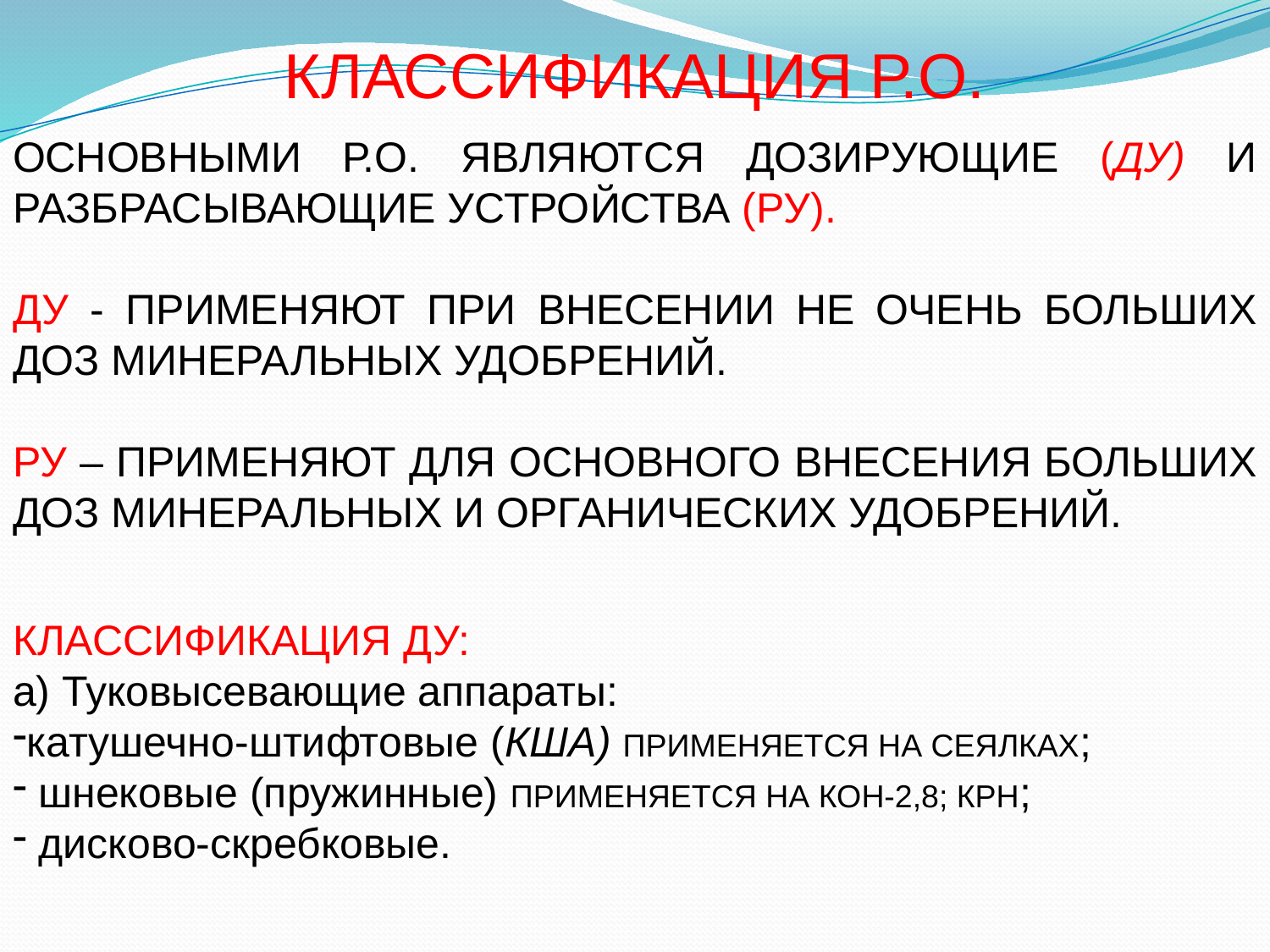

КЛАССИФИКАЦИЯ Р.О.

ОСНОВНЫМИ Р.О. ЯВЛЯЮТСЯ ДОЗИРУЮЩИЕ (ДУ) И РАЗБРАСЫВАЮЩИЕ УСТРОЙСТВА (РУ).

ДУ - ПРИМЕНЯЮТ ПРИ ВНЕСЕНИИ НЕ ОЧЕНЬ БОЛЬШИХ ДОЗ МИНЕРАЛЬНЫХ УДОБРЕНИЙ.

РУ – ПРИМЕНЯЮТ ДЛЯ ОСНОВНОГО ВНЕСЕНИЯ БОЛЬШИХ ДОЗ МИНЕРАЛЬНЫХ И ОРГАНИЧЕСКИХ УДОБРЕНИЙ.
КЛАССИФИКАЦИЯ ДУ:
а) Туковысевающие аппараты:
катушечно-штифтовые (КША) ПРИМЕНЯЕТСЯ НА СЕЯЛКАХ;
 шнековые (пружинные) ПРИМЕНЯЕТСЯ НА КОН-2,8; КРН;
 дисково-скребковые.